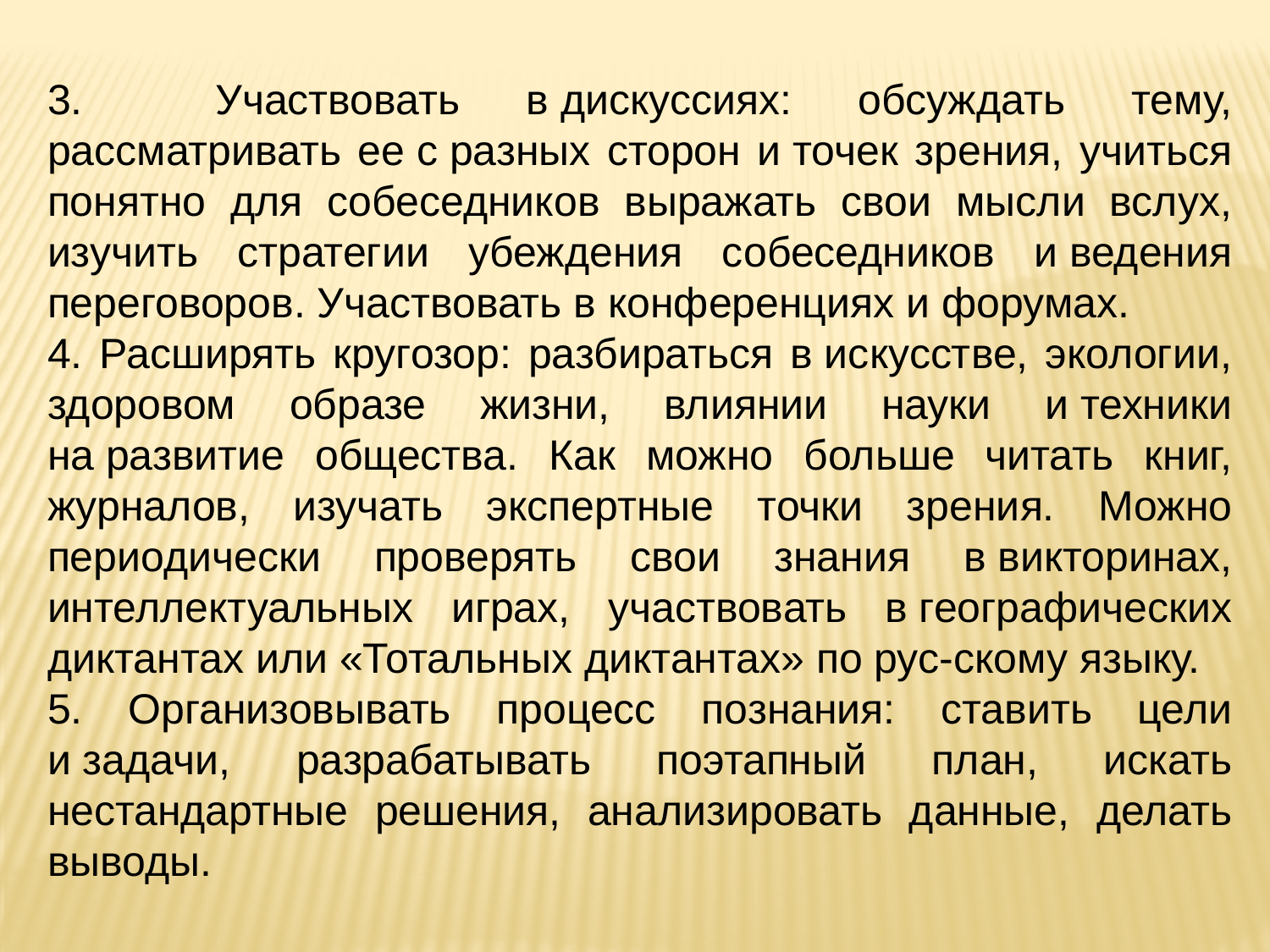

3.  Участвовать в дискуссиях: обсуждать тему, рассматривать ее с разных сторон и точек зрения, учиться понятно для собеседников выражать свои мысли вслух, изучить стратегии убеждения собеседников и ведения переговоров. Участвовать в конференциях и форумах.
4. Расширять кругозор: разбираться в искусстве, экологии, здоровом образе жизни, влиянии науки и техники на развитие общества. Как можно больше читать книг, журналов, изучать экспертные точки зрения. Можно периодически проверять свои знания в викторинах, интеллектуальных играх, участвовать в географических диктантах или «Тотальных диктантах» по рус-скому языку.
5. Организовывать процесс познания: ставить цели и задачи, разрабатывать поэтапный план, искать нестандартные решения, анализировать данные, делать выводы.